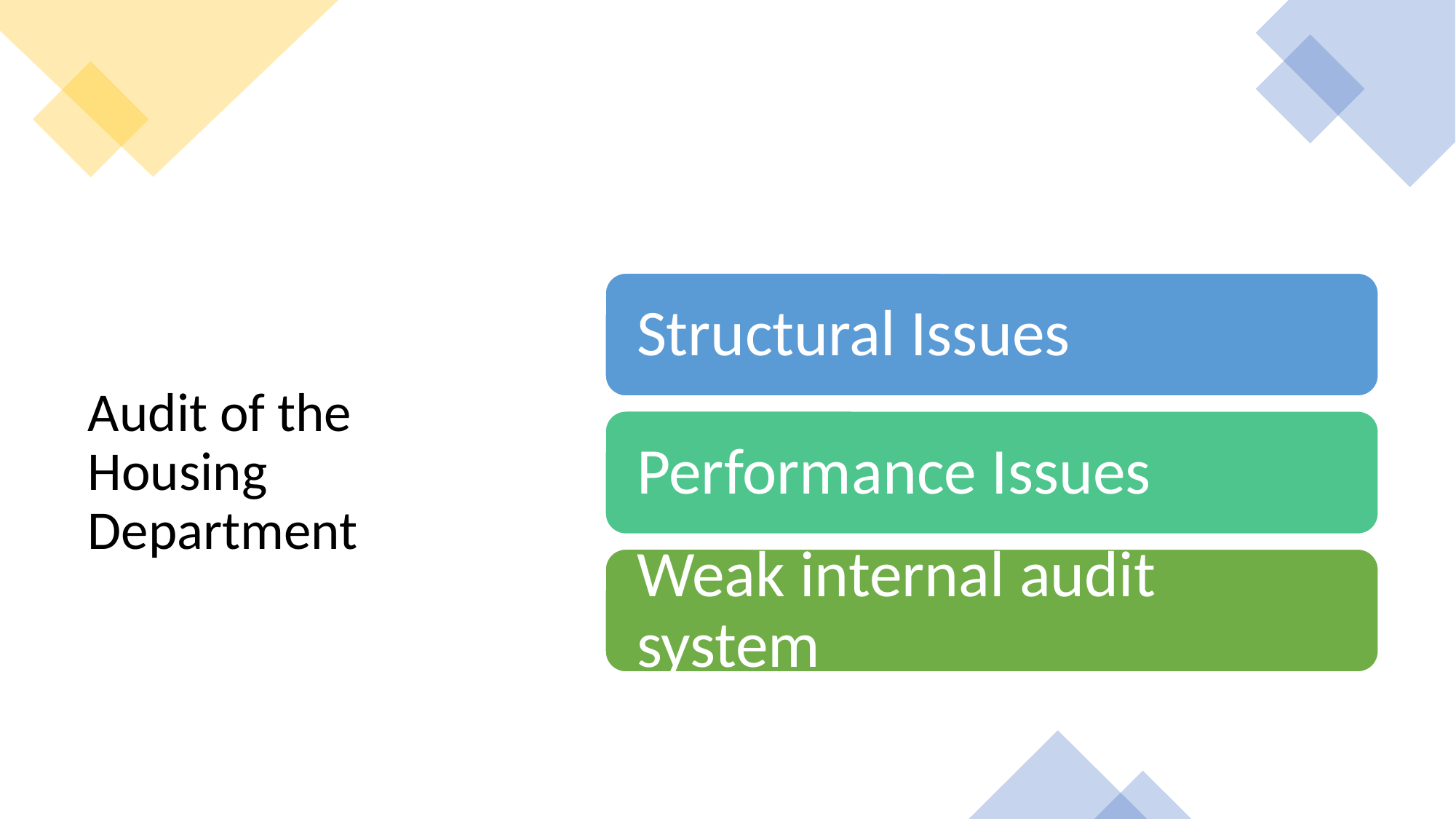

# Audit of the Housing Department
Structural Issues
Performance Issues
Weak internal audit system